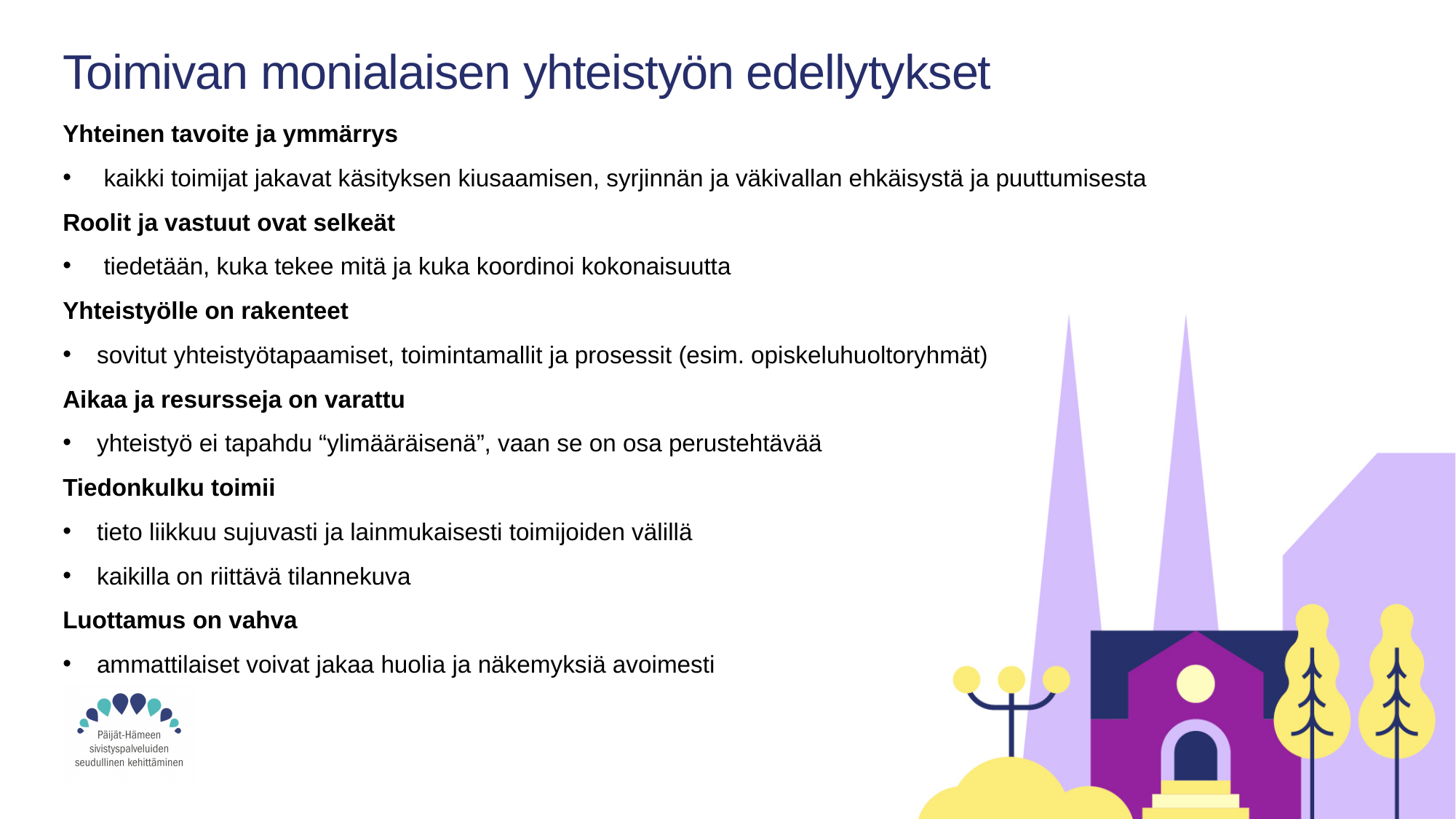

# Toimivan monialaisen yhteistyön edellytykset
Yhteinen tavoite ja ymmärrys
kaikki toimijat jakavat käsityksen kiusaamisen, syrjinnän ja väkivallan ehkäisystä ja puuttumisesta
Roolit ja vastuut ovat selkeät
tiedetään, kuka tekee mitä ja kuka koordinoi kokonaisuutta
Yhteistyölle on rakenteet
sovitut yhteistyötapaamiset, toimintamallit ja prosessit (esim. opiskeluhuoltoryhmät)
Aikaa ja resursseja on varattu
yhteistyö ei tapahdu “ylimääräisenä”, vaan se on osa perustehtävää
Tiedonkulku toimii
tieto liikkuu sujuvasti ja lainmukaisesti toimijoiden välillä
kaikilla on riittävä tilannekuva
Luottamus on vahva
ammattilaiset voivat jakaa huolia ja näkemyksiä avoimesti